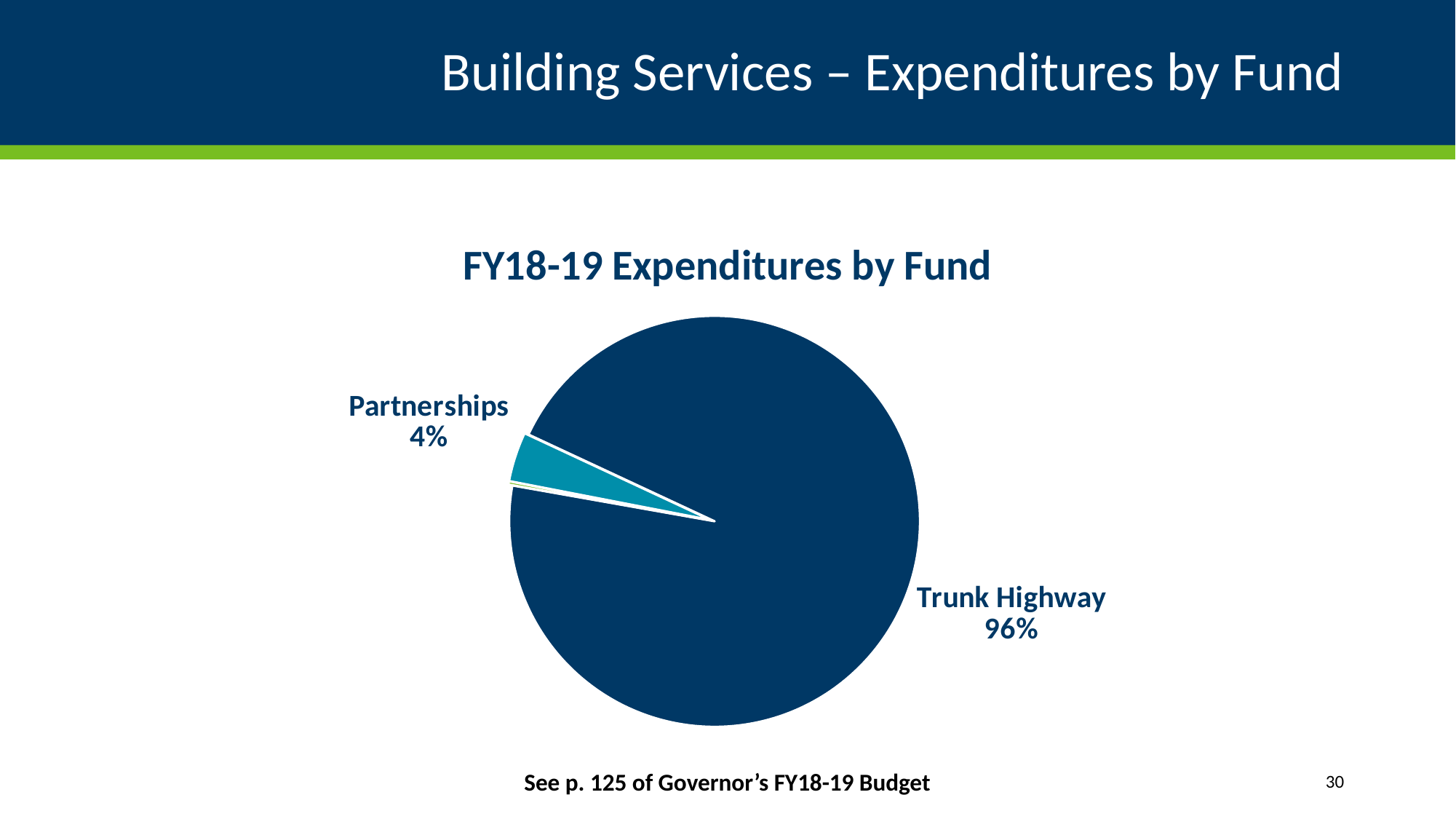

# Building Services – Expenditures by Fund

### Chart: FY18-19 Expenditures by Fund

| Category | FY18-19 Total |
|---|---|
| Trunk Highway | 40916.0 |
| General | 108.0 |
| Partnerships | 1666.0 |
See p. 125 of Governor’s FY18-19 Budget
30